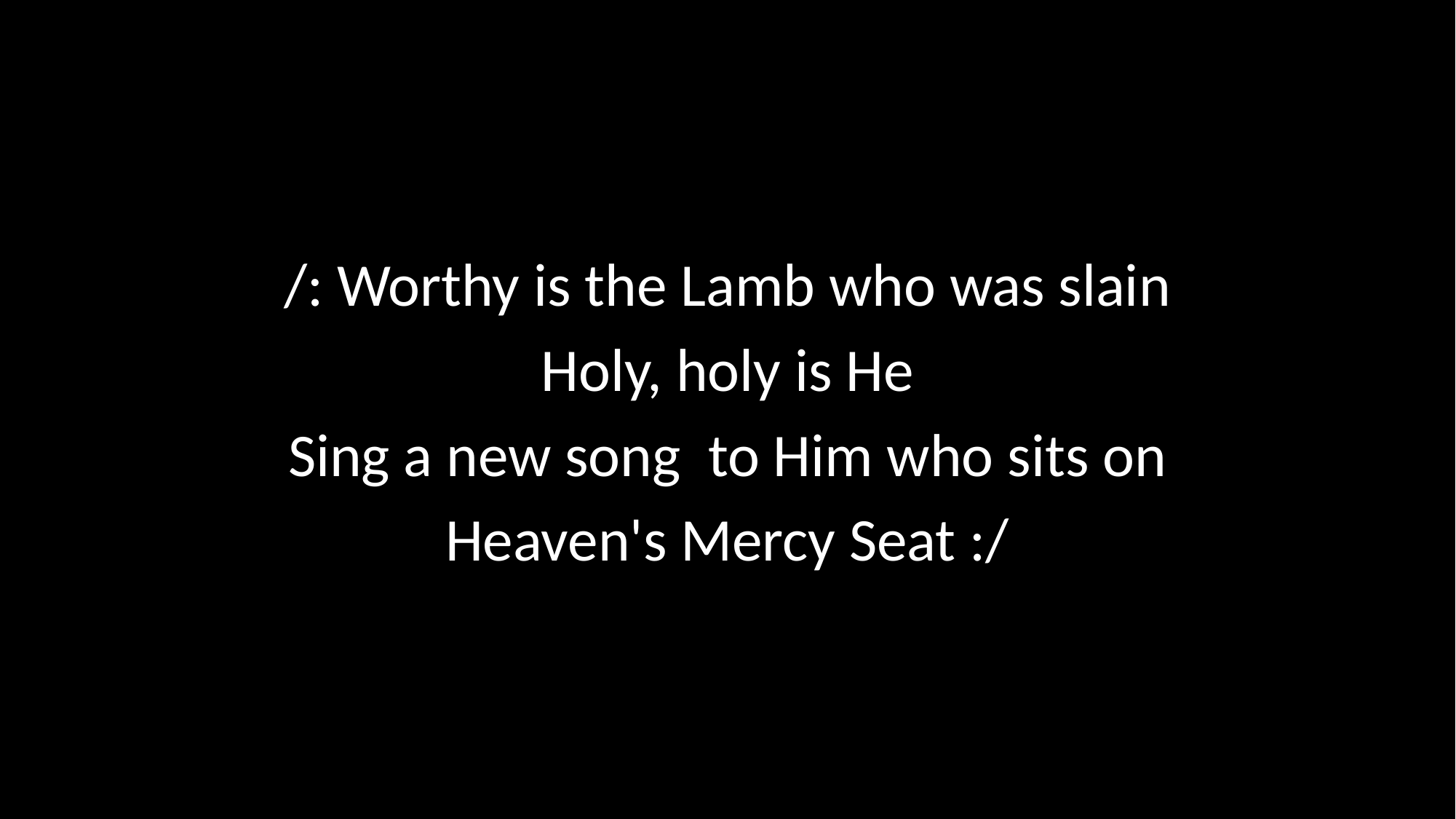

/: Worthy is the Lamb who was slain
Holy, holy is He
Sing a new song  to Him who sits on
Heaven's Mercy Seat :/